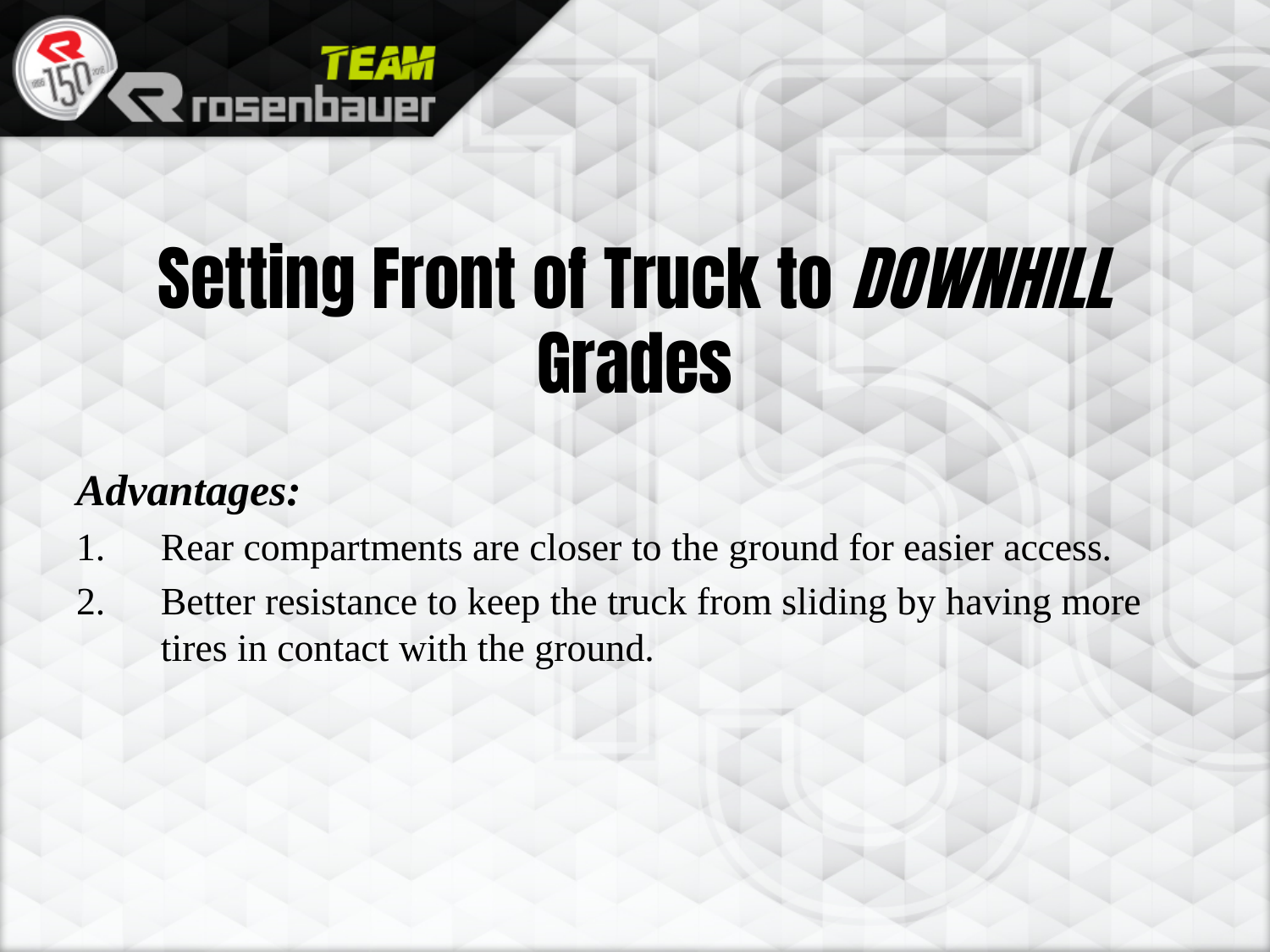

# Setting Front of Truck to DOWNHILL Grades
Advantages:
Rear compartments are closer to the ground for easier access.
Better resistance to keep the truck from sliding by having more tires in contact with the ground.